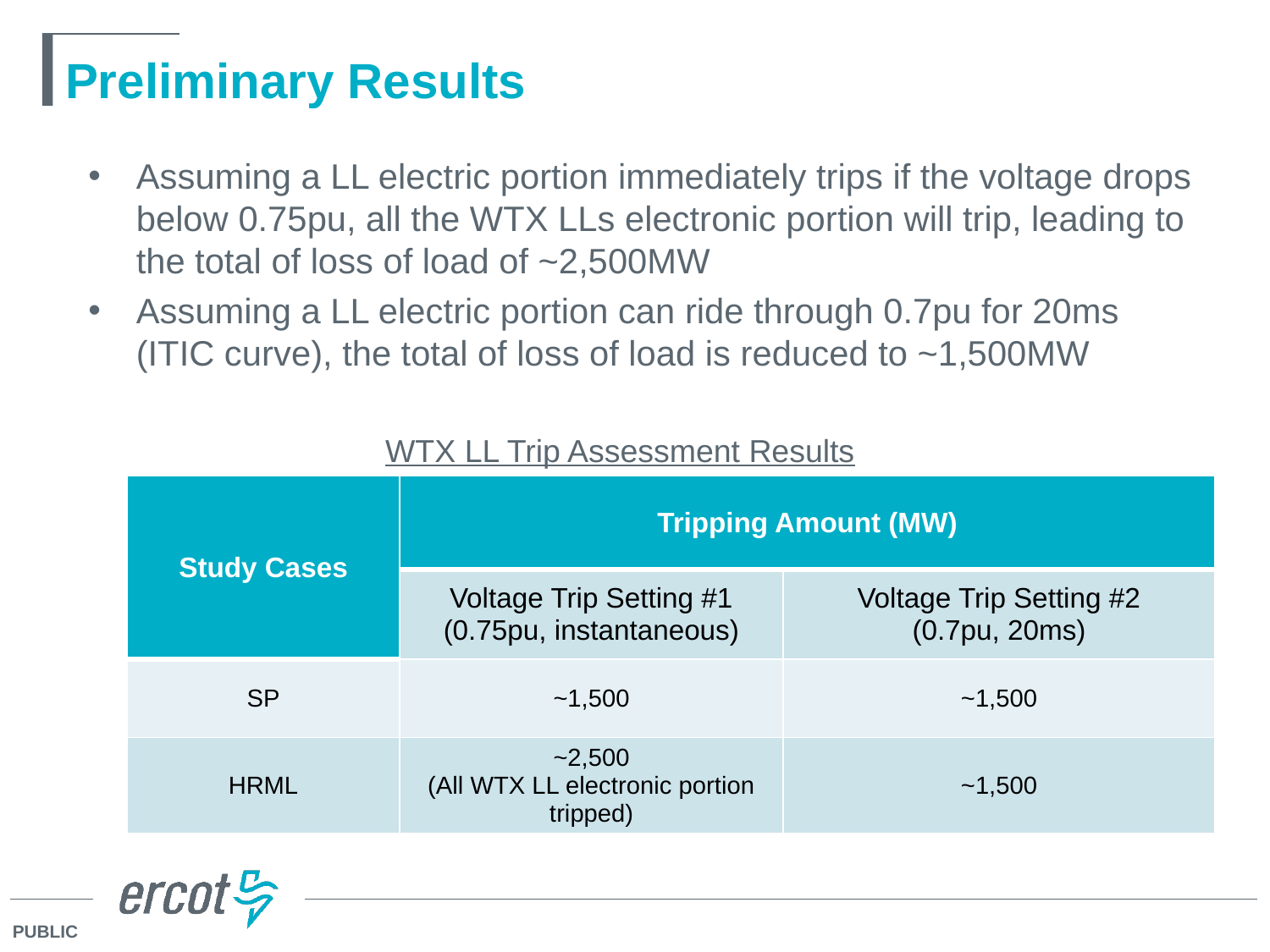

# Preliminary Results
Assuming a LL electric portion immediately trips if the voltage drops below 0.75pu, all the WTX LLs electronic portion will trip, leading to the total of loss of load of ~2,500MW
Assuming a LL electric portion can ride through 0.7pu for 20ms (ITIC curve), the total of loss of load is reduced to ~1,500MW
WTX LL Trip Assessment Results
| Study Cases | Tripping Amount (MW) |  |
| --- | --- | --- |
|  | Voltage Trip Setting #1 (0.75pu, instantaneous) | Voltage Trip Setting #2 (0.7pu, 20ms) |
| SP | ~1,500 | ~1,500 |
| HRML | ~2,500 (All WTX LL electronic portion tripped) | ~1,500 |